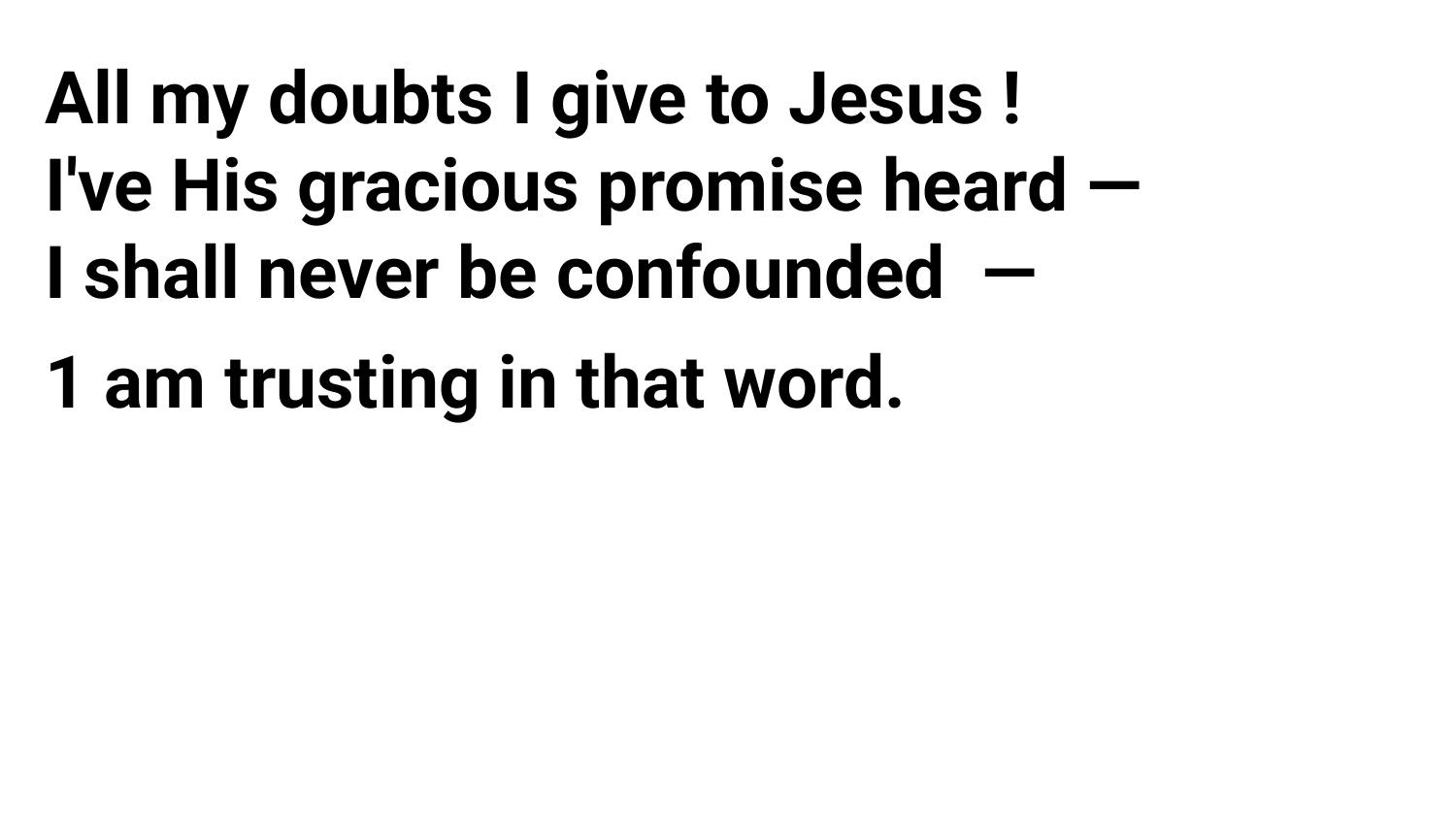

All my doubts I give to Jesus !
I've His gracious promise heard —
I shall never be confounded  —
1 am trusting in that word.